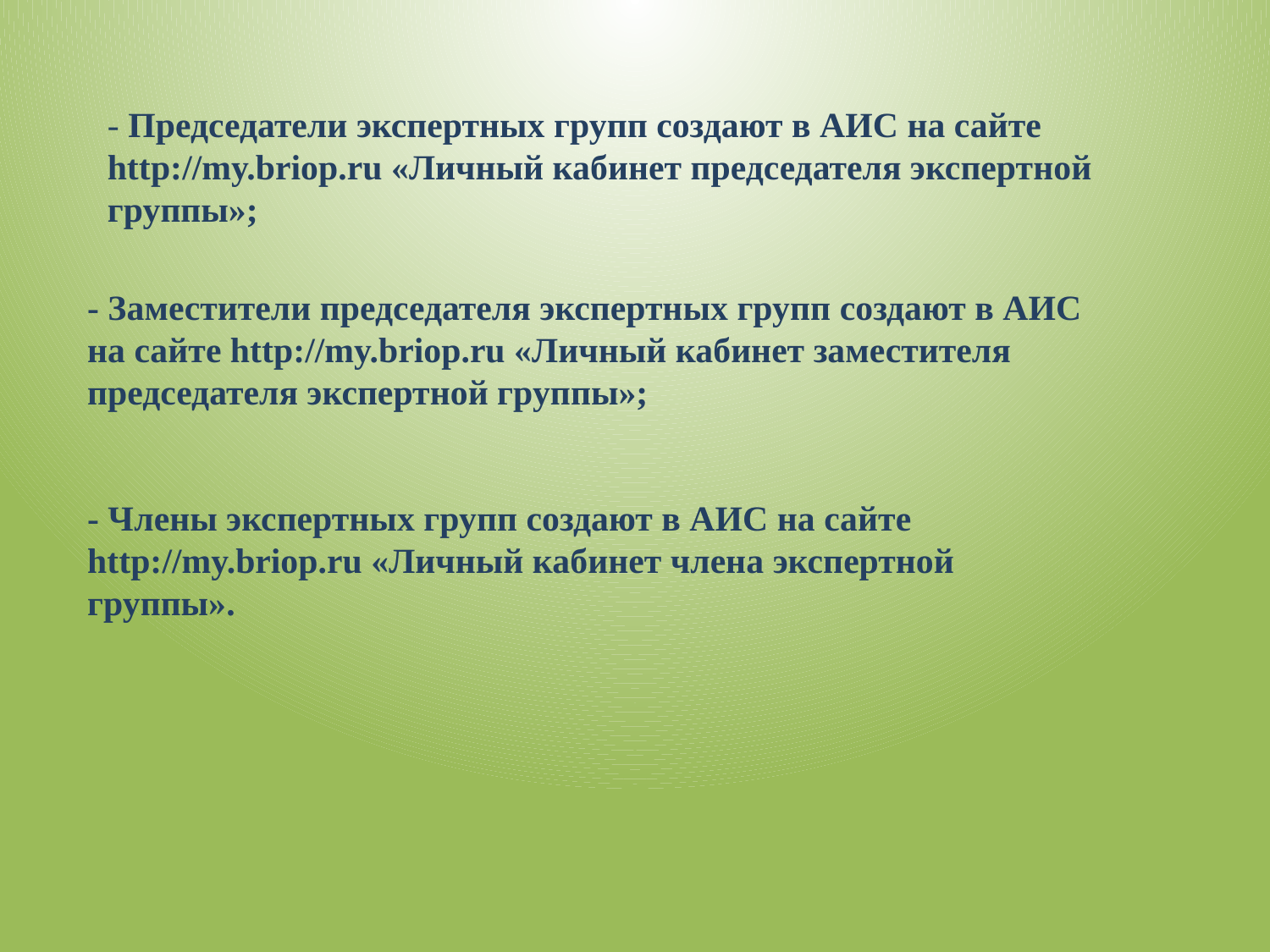

- Председатели экспертных групп создают в АИС на сайте http://my.briop.ru «Личный кабинет председателя экспертной группы»;
- Заместители председателя экспертных групп создают в АИС на сайте http://my.briop.ru «Личный кабинет заместителя председателя экспертной группы»;
- Члены экспертных групп создают в АИС на сайте http://my.briop.ru «Личный кабинет члена экспертной группы».